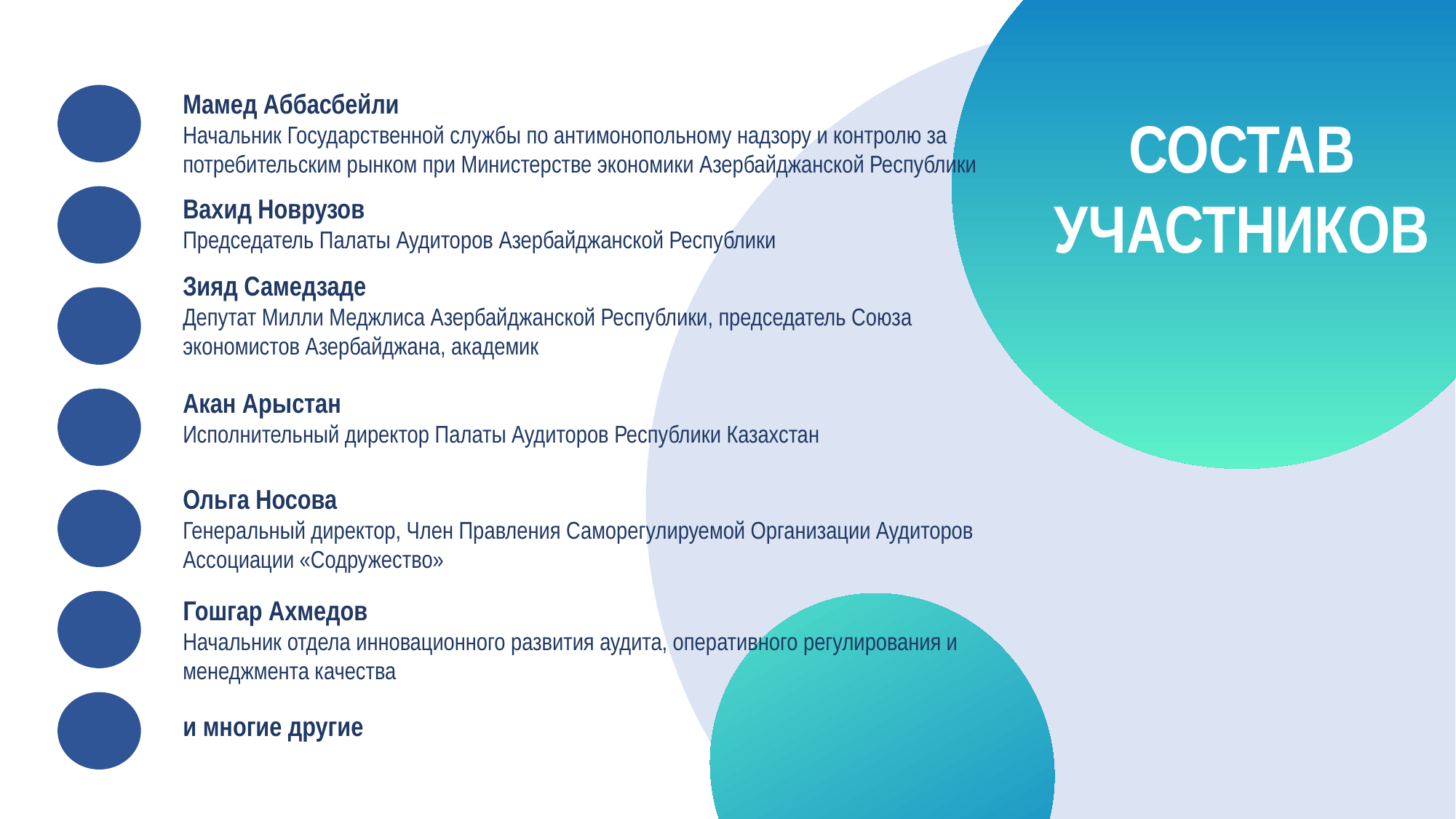

СОСТАВ УЧАСТНИКОВ

Мамед Аббасбейли
Начальник Государственной службы по антимонопольному надзору и контролю за потребительским рынком при Министерстве экономики Азербайджанской Республики

Вахид Новрузов
Председатель Палаты Аудиторов Азербайджанской Республики
Зияд Самедзаде
Депутат Милли Меджлиса Азербайджанской Республики, председатель Союза экономистов Азербайджана, академик

Акан Арыстан
Исполнительный директор Палаты Аудиторов Республики Казахстан

Ольга Носова
Генеральный директор, Член Правления Саморегулируемой Организации Аудиторов Ассоциации «Содружество»

Гошгар Ахмедов
Начальник отдела инновационного развития аудита, оперативного регулирования и менеджмента качества

и многие другие